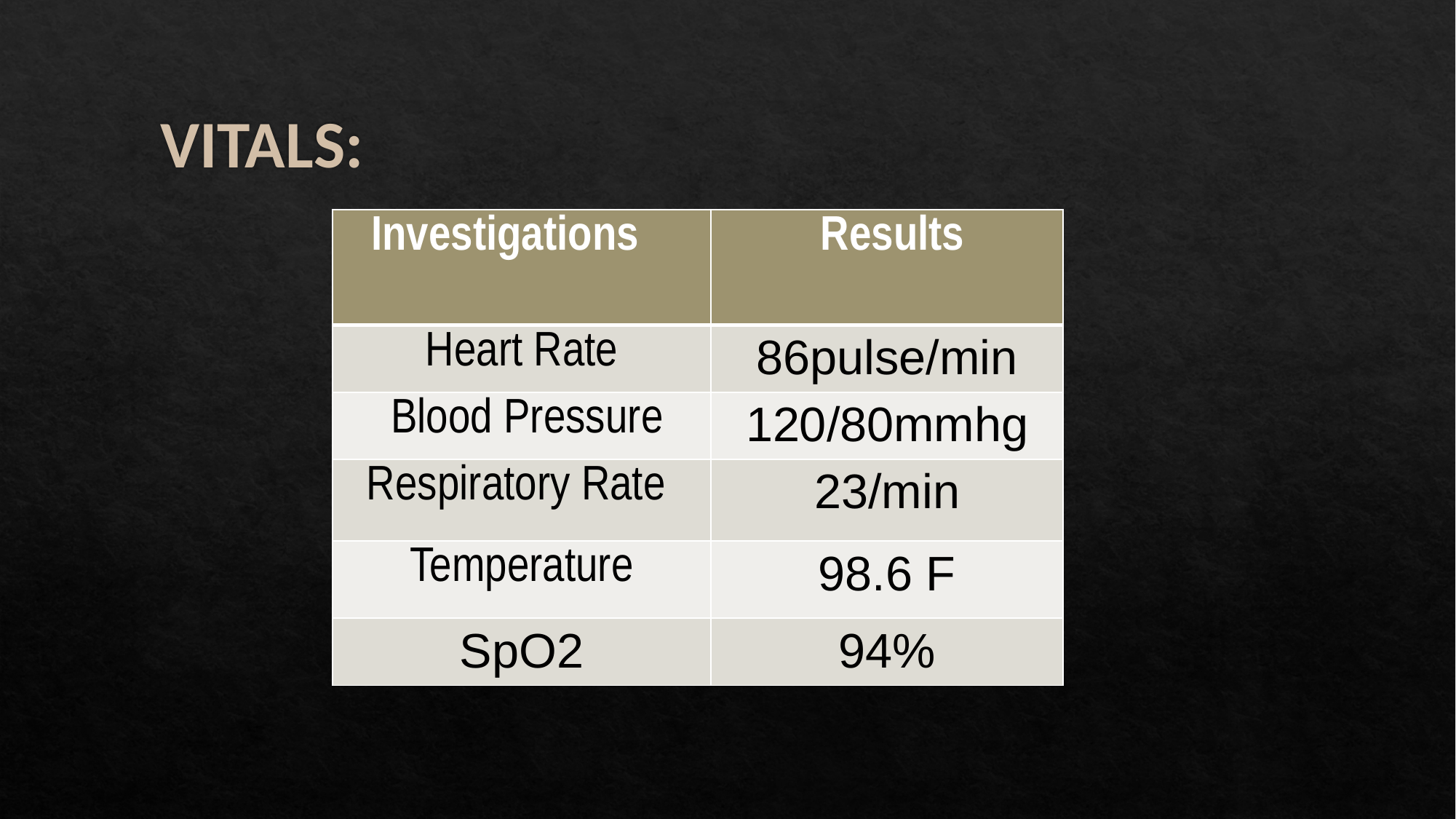

# VITALS:
| Investigations | Results |
| --- | --- |
| Heart Rate | 86pulse/min |
| Blood Pressure | 120/80mmhg |
| Respiratory Rate | 23/min |
| Temperature | 98.6 F |
| SpO2 | 94% |